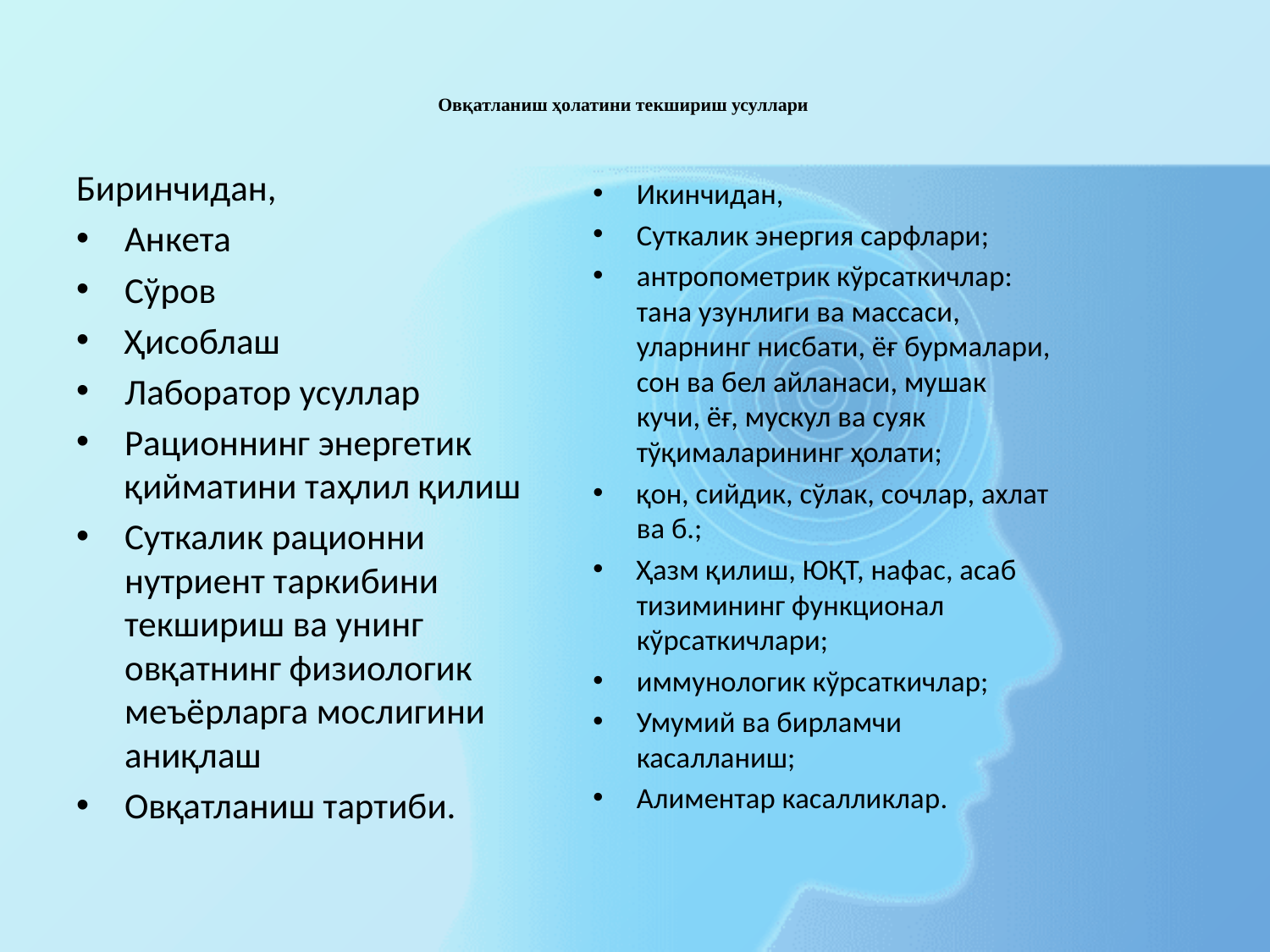

# Овқатланиш ҳолатини текшириш усуллари
Биринчидан,
Анкета
Сўров
Ҳисоблаш
Лаборатор усуллар
Рационнинг энергетик қийматини таҳлил қилиш
Суткалик рационни нутриент таркибини текшириш ва унинг овқатнинг физиологик меъёрларга мослигини аниқлаш
Овқатланиш тартиби.

Икинчидан,
Суткалик энергия сарфлари;
антропометрик кўрсаткичлар: тана узунлиги ва массаси, уларнинг нисбати, ёғ бурмалари, сон ва бел айланаси, мушак кучи, ёғ, мускул ва суяк тўқималарининг ҳолати;
қон, сийдик, сўлак, сочлар, ахлат ва б.;
Ҳазм қилиш, ЮҚТ, нафас, асаб тизимининг функционал кўрсаткичлари;
иммунологик кўрсаткичлар;
Умумий ва бирламчи касалланиш;
Алиментар касалликлар.